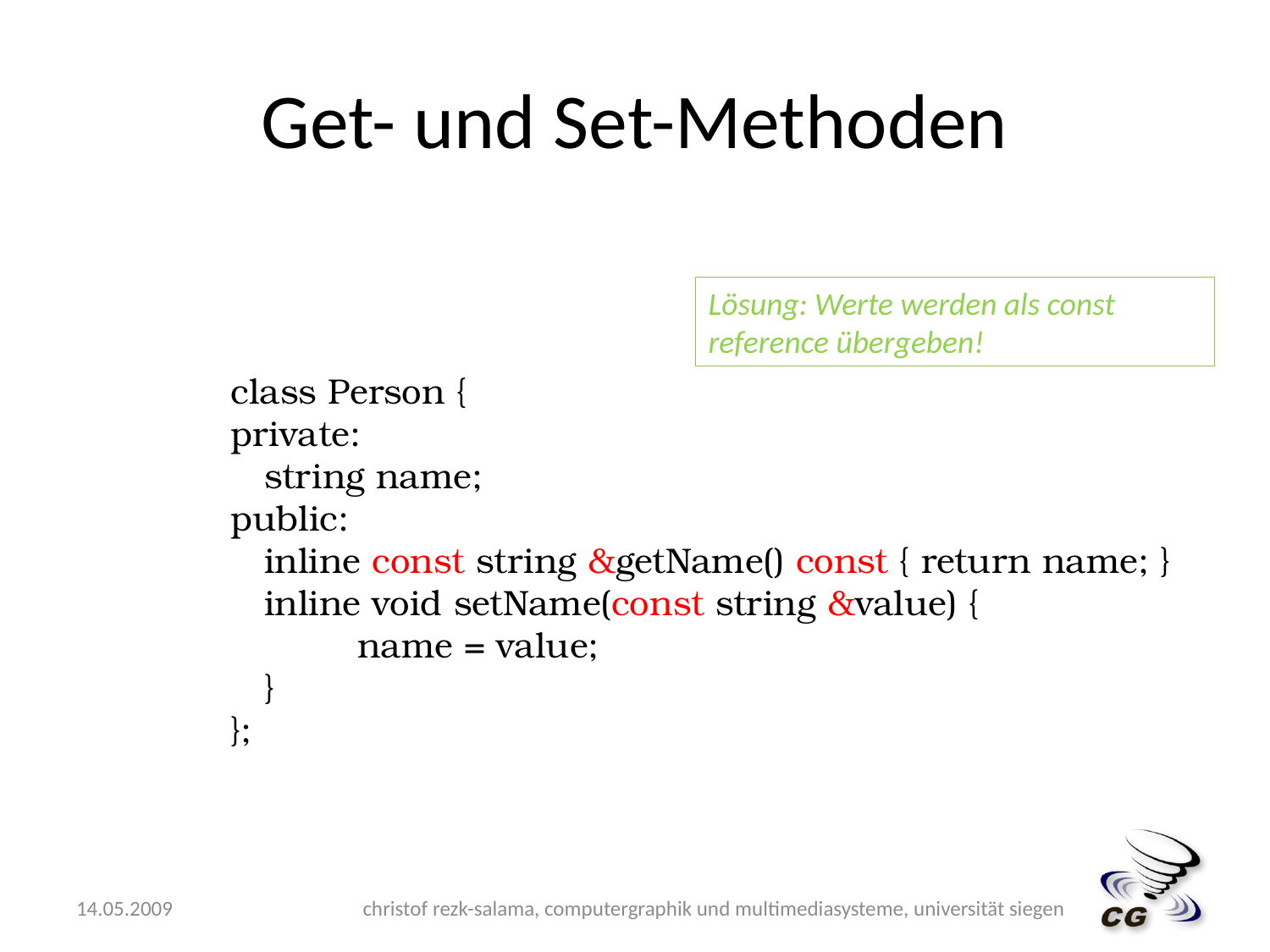

# Get- und Set-Methoden
Lösung: Werte werden als const reference übergeben!
class Person {
private:
   string name;
public:
   inline const string &getName() const { return name; }
   inline void setName(const string &value) {
	name = value;
   }
};
14.05.2009
christof rezk-salama, computergraphik und multimediasysteme, universität siegen